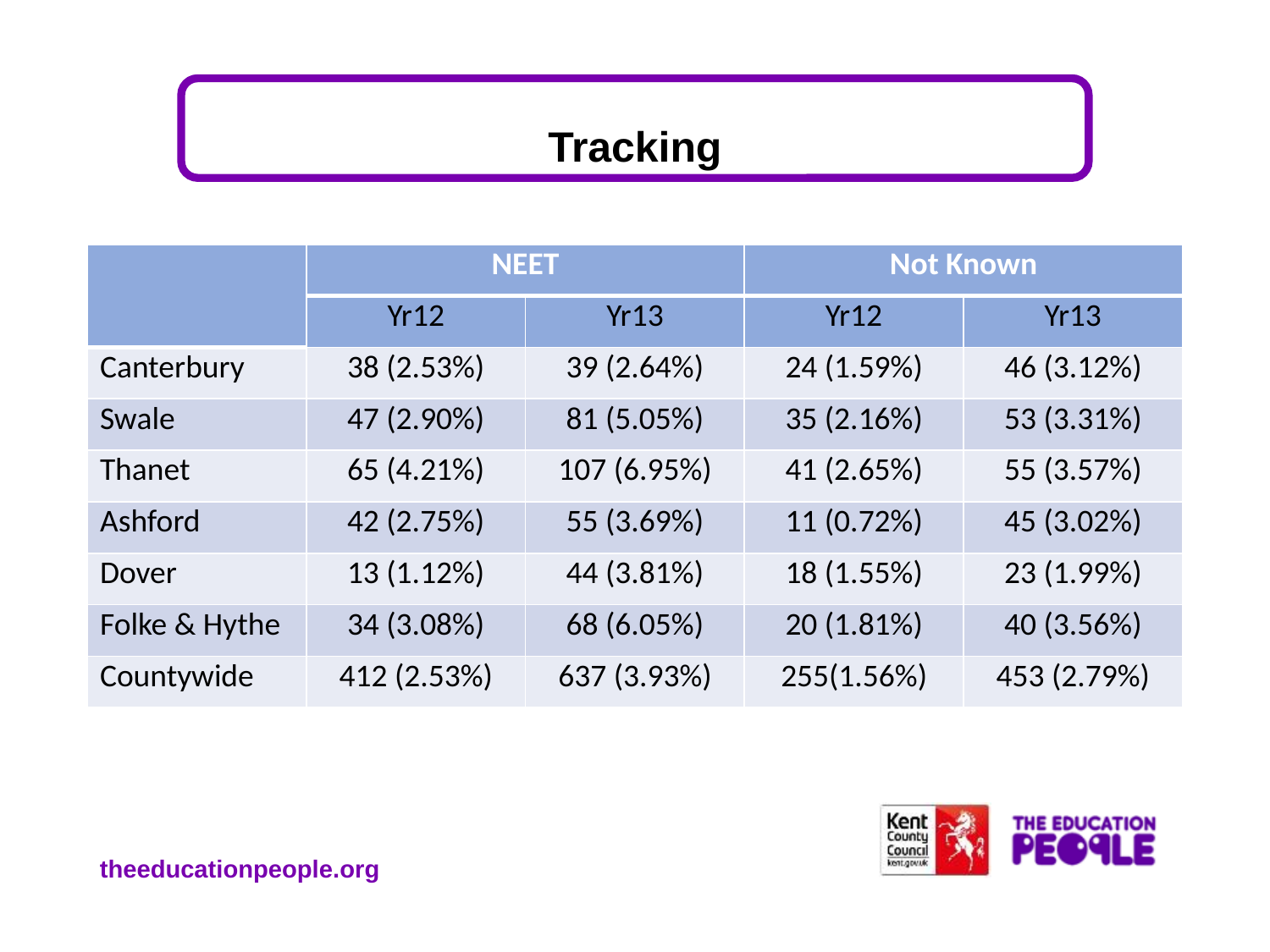

# Tracking
|  | NEET |  | Not Known |  |
| --- | --- | --- | --- | --- |
|  | Yr12 | Yr13 | Yr12 | Yr13 |
| Canterbury | 38 (2.53%) | 39 (2.64%) | 24 (1.59%) | 46 (3.12%) |
| Swale | 47 (2.90%) | 81 (5.05%) | 35 (2.16%) | 53 (3.31%) |
| Thanet | 65 (4.21%) | 107 (6.95%) | 41 (2.65%) | 55 (3.57%) |
| Ashford | 42 (2.75%) | 55 (3.69%) | 11 (0.72%) | 45 (3.02%) |
| Dover | 13 (1.12%) | 44 (3.81%) | 18 (1.55%) | 23 (1.99%) |
| Folke & Hythe | 34 (3.08%) | 68 (6.05%) | 20 (1.81%) | 40 (3.56%) |
| Countywide | 412 (2.53%) | 637 (3.93%) | 255(1.56%) | 453 (2.79%) |